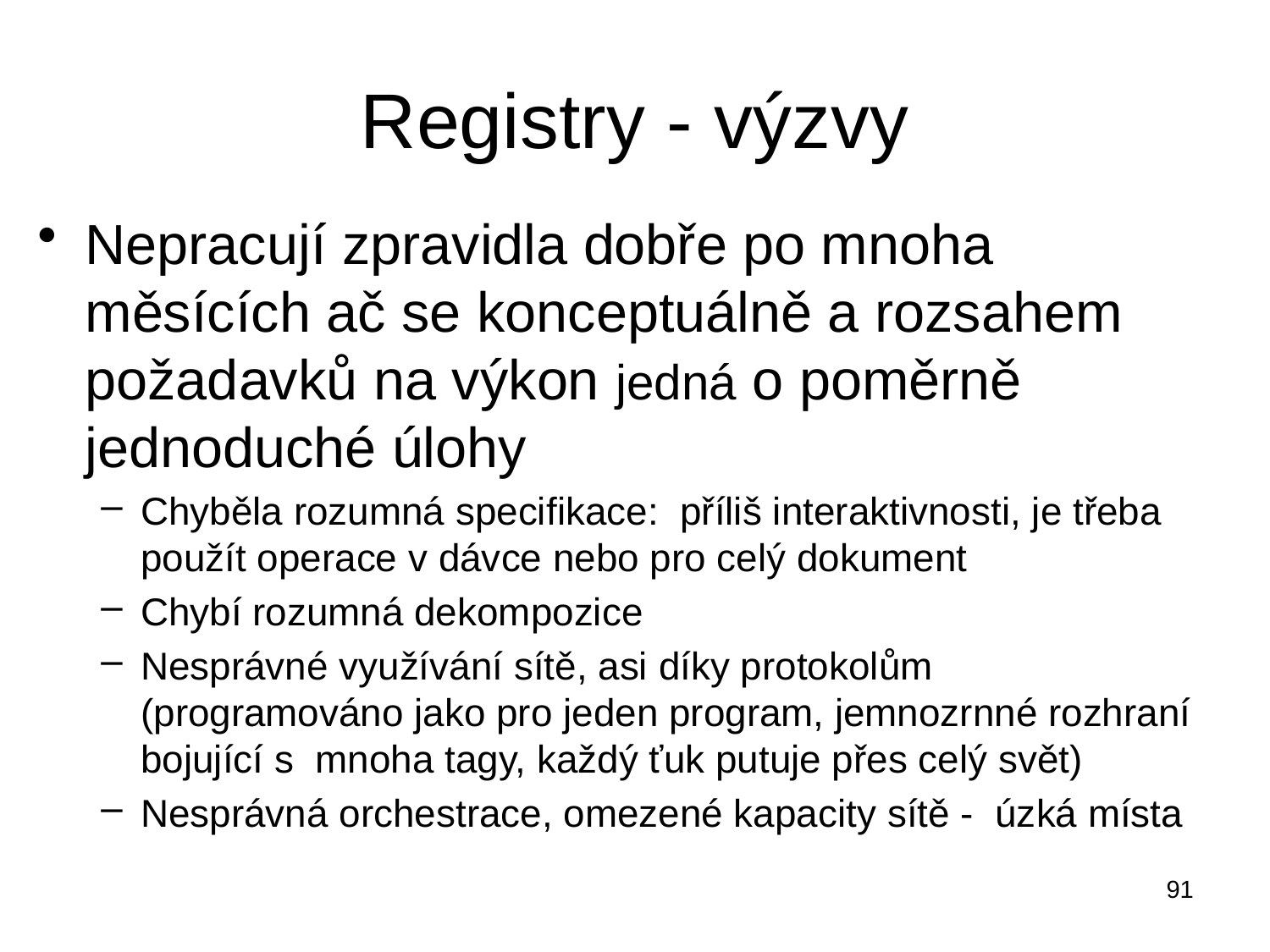

# Registry - výzvy
Nepracují zpravidla dobře po mnoha měsících ač se konceptuálně a rozsahem požadavků na výkon jedná o poměrně jednoduché úlohy
Chyběla rozumná specifikace:  příliš interaktivnosti, je třeba použít operace v dávce nebo pro celý dokument
Chybí rozumná dekompozice
Nesprávné využívání sítě, asi díky protokolům (programováno jako pro jeden program, jemnozrnné rozhraní bojující s  mnoha tagy, každý ťuk putuje přes celý svět)
Nesprávná orchestrace, omezené kapacity sítě -  úzká místa

91